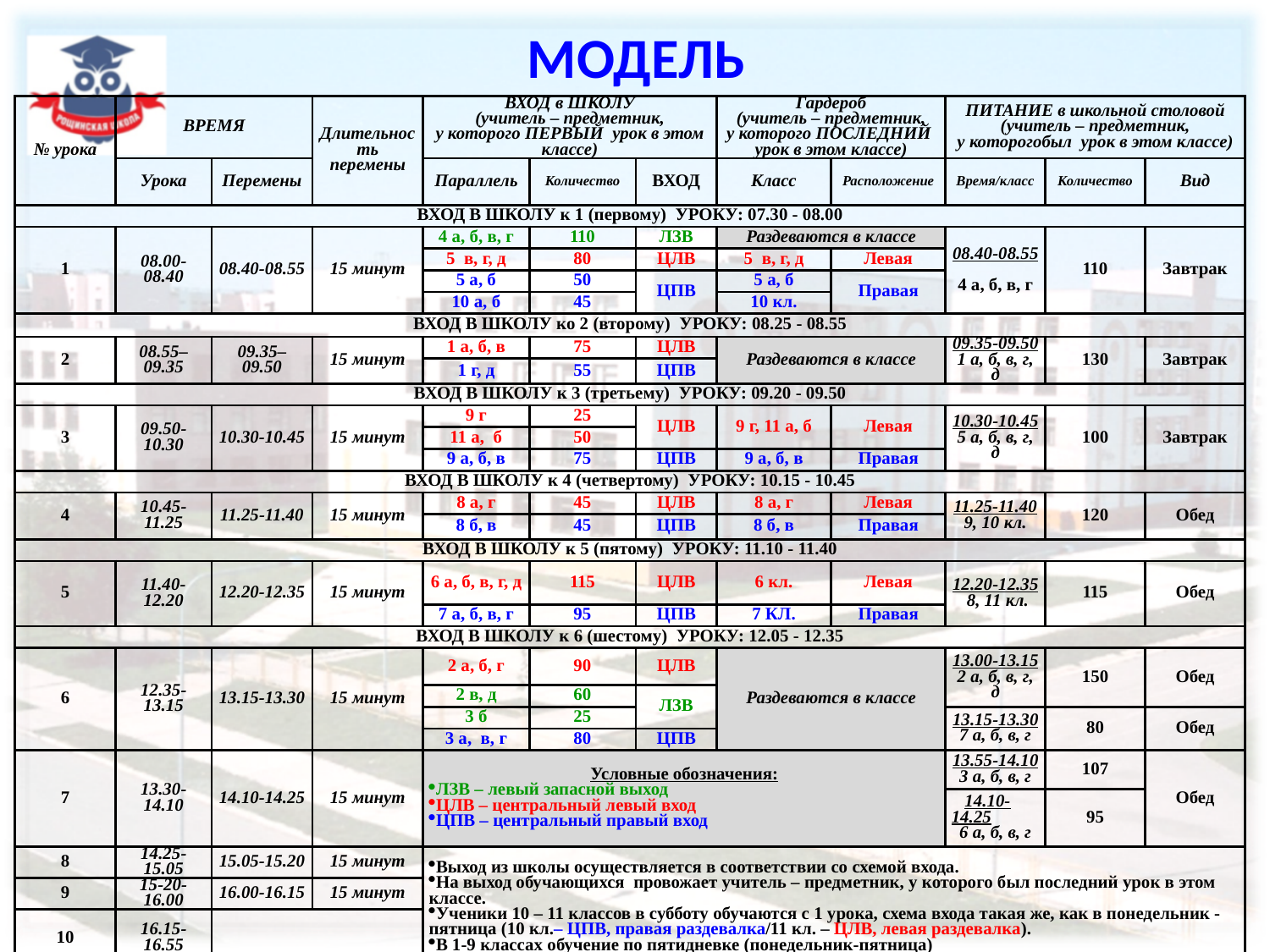

# МОДЕЛЬ
| № урока | ВРЕМЯ |  | Длительность перемены | ВХОД в ШКОЛУ (учитель – предметник, у которого ПЕРВЫЙ урок в этом классе) |  |  | Гардероб (учитель – предметник, у которого ПОСЛЕДНИЙ урок в этом классе) |  | ПИТАНИЕ в школьной столовой (учитель – предметник, у которогобыл урок в этом классе) |  |  |
| --- | --- | --- | --- | --- | --- | --- | --- | --- | --- | --- | --- |
|  | Урока | Перемены |  | Параллель | Количество | ВХОД | Класс | Расположение | Время/класс | Количество | Вид |
| ВХОД В ШКОЛУ к 1 (первому) УРОКУ: 07.30 - 08.00 |  |  |  |  |  |  |  |  |  |  |  |
| 1 | 08.00-08.40 | 08.40-08.55 | 15 минут | 4 а, б, в, г | 110 | ЛЗВ | Раздеваются в классе |  | 08.40-08.55   4 а, б, в, г | 110 | Завтрак |
|  |  |  |  | 5 в, г, д | 80 | ЦЛВ | 5 в, г, д | Левая |  |  |  |
|  |  |  |  | 5 а, б | 50 | ЦПВ | 5 а, б | Правая |  |  |  |
|  |  |  |  | 10 а, б | 45 |  | 10 кл. |  |  |  |  |
| ВХОД В ШКОЛУ ко 2 (второму) УРОКУ: 08.25 - 08.55 |  |  |  |  |  |  |  |  |  |  |  |
| 2 | 08.55–09.35 | 09.35–09.50 | 15 минут | 1 а, б, в | 75 | ЦЛВ | Раздеваются в классе |  | 09.35-09.50 1 а, б, в, г, д | 130 | Завтрак |
|  |  |  |  | 1 г, д | 55 | ЦПВ |  |  |  |  |  |
| ВХОД В ШКОЛУ к 3 (третьему) УРОКУ: 09.20 - 09.50 |  |  |  |  |  |  |  |  |  |  |  |
| 3 | 09.50-10.30 | 10.30-10.45 | 15 минут | 9 г | 25 | ЦЛВ | 9 г, 11 а, б | Левая | 10.30-10.45 5 а, б, в, г, д | 100 | Завтрак |
|  |  |  |  | 11 а, б | 50 |  |  |  |  |  |  |
|  |  |  |  | 9 а, б, в | 75 | ЦПВ | 9 а, б, в | Правая |  |  |  |
| ВХОД В ШКОЛУ к 4 (четвертому) УРОКУ: 10.15 - 10.45 |  |  |  |  |  |  |  |  |  |  |  |
| 4 | 10.45-11.25 | 11.25-11.40 | 15 минут | 8 а, г | 45 | ЦЛВ | 8 а, г | Левая | 11.25-11.40 9, 10 кл. | 120 | Обед |
|  |  |  |  | 8 б, в | 45 | ЦПВ | 8 б, в | Правая |  |  |  |
| ВХОД В ШКОЛУ к 5 (пятому) УРОКУ: 11.10 - 11.40 |  |  |  |  |  |  |  |  |  |  |  |
| 5 | 11.40-12.20 | 12.20-12.35 | 15 минут | 6 а, б, в, г, д | 115 | ЦЛВ | 6 кл. | Левая | 12.20-12.35 8, 11 кл. | 115 | Обед |
|  |  |  |  | 7 а, б, в, г | 95 | ЦПВ | 7 КЛ. | Правая |  |  |  |
| ВХОД В ШКОЛУ к 6 (шестому) УРОКУ: 12.05 - 12.35 |  |  |  |  |  |  |  |  |  |  |  |
| 6 | 12.35-13.15 | 13.15-13.30 | 15 минут | 2 а, б, г | 90 | ЦЛВ | Раздеваются в классе |  | 13.00-13.15 2 а, б, в, г, д | 150 | Обед |
|  |  |  |  | 2 в, д | 60 | ЛЗВ |  |  |  |  |  |
|  |  |  |  | 3 б | 25 |  |  |  | 13.15-13.30 7 а, б, в, г | 80 | Обед |
|  |  |  |  | 3 а, в, г | 80 | ЦПВ |  |  |  |  |  |
| 7 | 13.30-14.10 | 14.10-14.25 | 15 минут | Условные обозначения: ЛЗВ – левый запасной выход ЦЛВ – центральный левый вход ЦПВ – центральный правый вход |  |  |  |  | 13.55-14.10 3 а, б, в, г | 107 | Обед |
|  |  |  |  |  |  |  |  |  | 14.10-14.25 6 а, б, в, г | 95 |  |
| 8 | 14.25-15.05 | 15.05-15.20 | 15 минут | Выход из школы осуществляется в соответствии со схемой входа. На выход обучающихся провожает учитель – предметник, у которого был последний урок в этом классе. Ученики 10 – 11 классов в субботу обучаются с 1 урока, схема входа такая же, как в понедельник - пятница (10 кл.– ЦПВ, правая раздевалка/11 кл. – ЦЛВ, левая раздевалка). В 1-9 классах обучение по пятидневке (понедельник-пятница) |  |  |  |  |  |  |  |
| 9 | 15-20-16.00 | 16.00-16.15 | 15 минут |  |  |  |  |  |  |  |  |
| 10 | 16.15-16.55 |  |  |  |  |  |  |  |  |  |  |